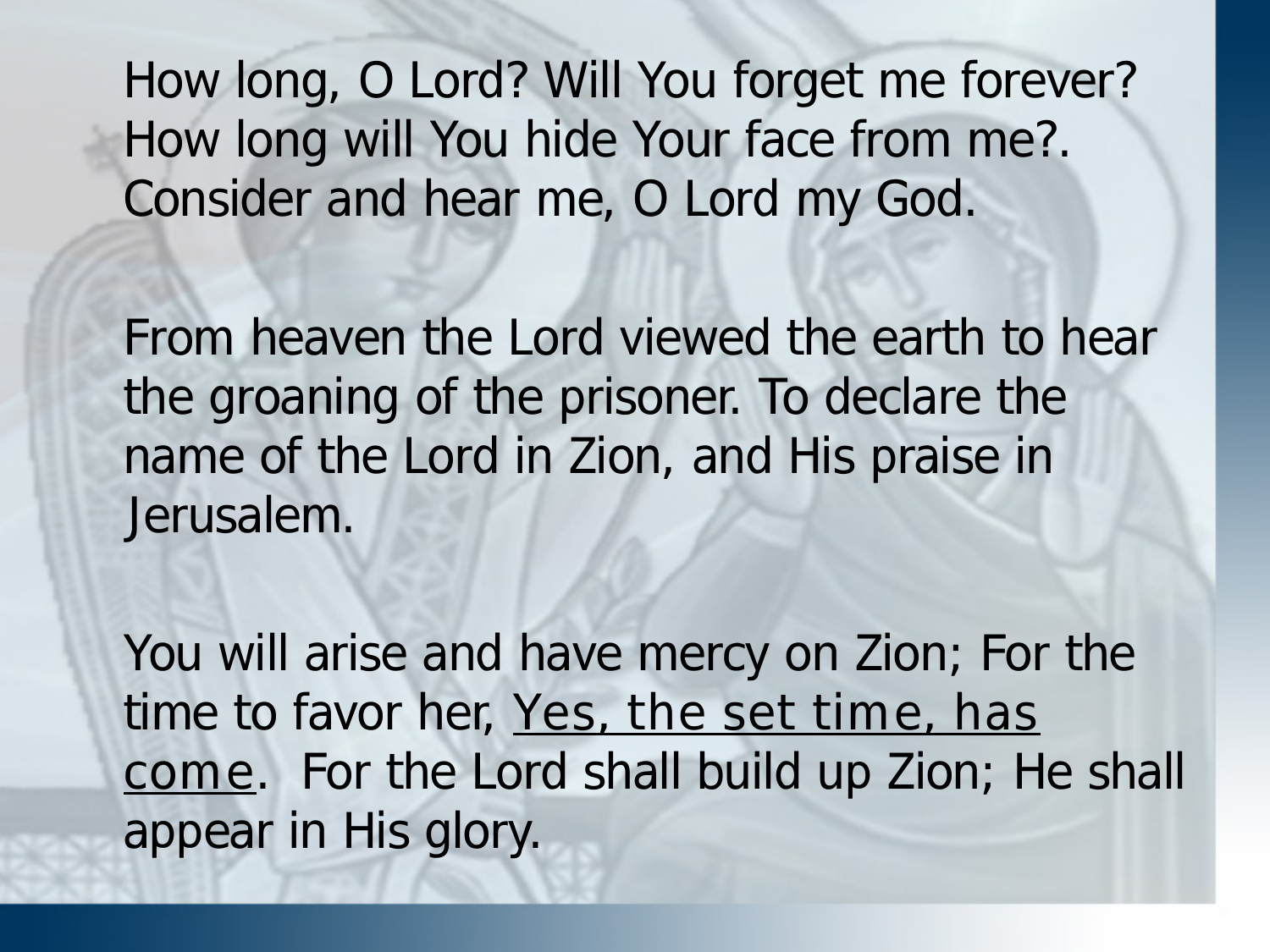

How long, O Lord? Will You forget me forever? How long will You hide Your face from me?.  Consider and hear me, O Lord my God.

	From heaven the Lord viewed the earth to hear the groaning of the prisoner. To declare the name of the Lord in Zion, and His praise in Jerusalem.

	You will arise and have mercy on Zion; For the time to favor her, Yes, the set time, has come.  For the Lord shall build up Zion; He shall appear in His glory.